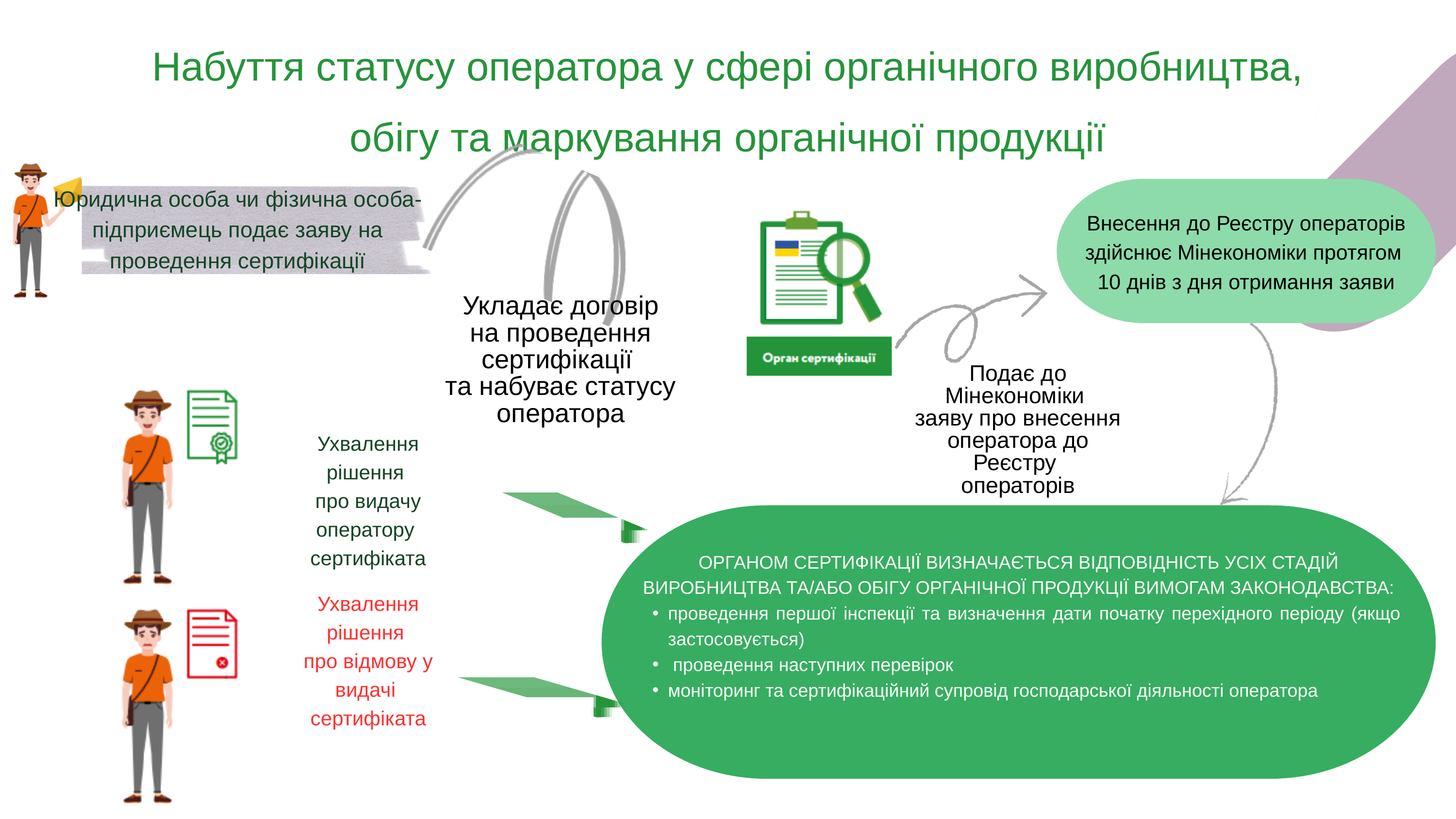

Набуття статусу оператора у сфері органічного виробництва, обігу та маркування органічної продукції

Юридична особа чи фізична особа-підприємець подає заяву на проведення сертифікації

Внесення до Реєстру операторів
здійснює Мінекономіки протягом
10 днів з дня отримання заяви

Укладає договір
на проведення сертифікації
та набуває статусу оператора

Подає до Мінекономіки
заяву про внесення
оператора до Реєстру
операторів

Ухвалення рішення
про видачу оператору
сертифіката

ОРГАНОМ СЕРТИФІКАЦІЇ ВИЗНАЧАЄТЬСЯ ВІДПОВІДНІСТЬ УСІХ СТАДІЙ ВИРОБНИЦТВА ТА/АБО ОБІГУ ОРГАНІЧНОЇ ПРОДУКЦІЇ ВИМОГАМ ЗАКОНОДАВСТВА:
проведення першої інспекції та визначення дати початку перехідного періоду (якщо застосовується)
 проведення наступних перевірок
моніторинг та сертифікаційний супровід господарської діяльності оператора
Ухвалення рішення
про відмову у видачі
сертифіката